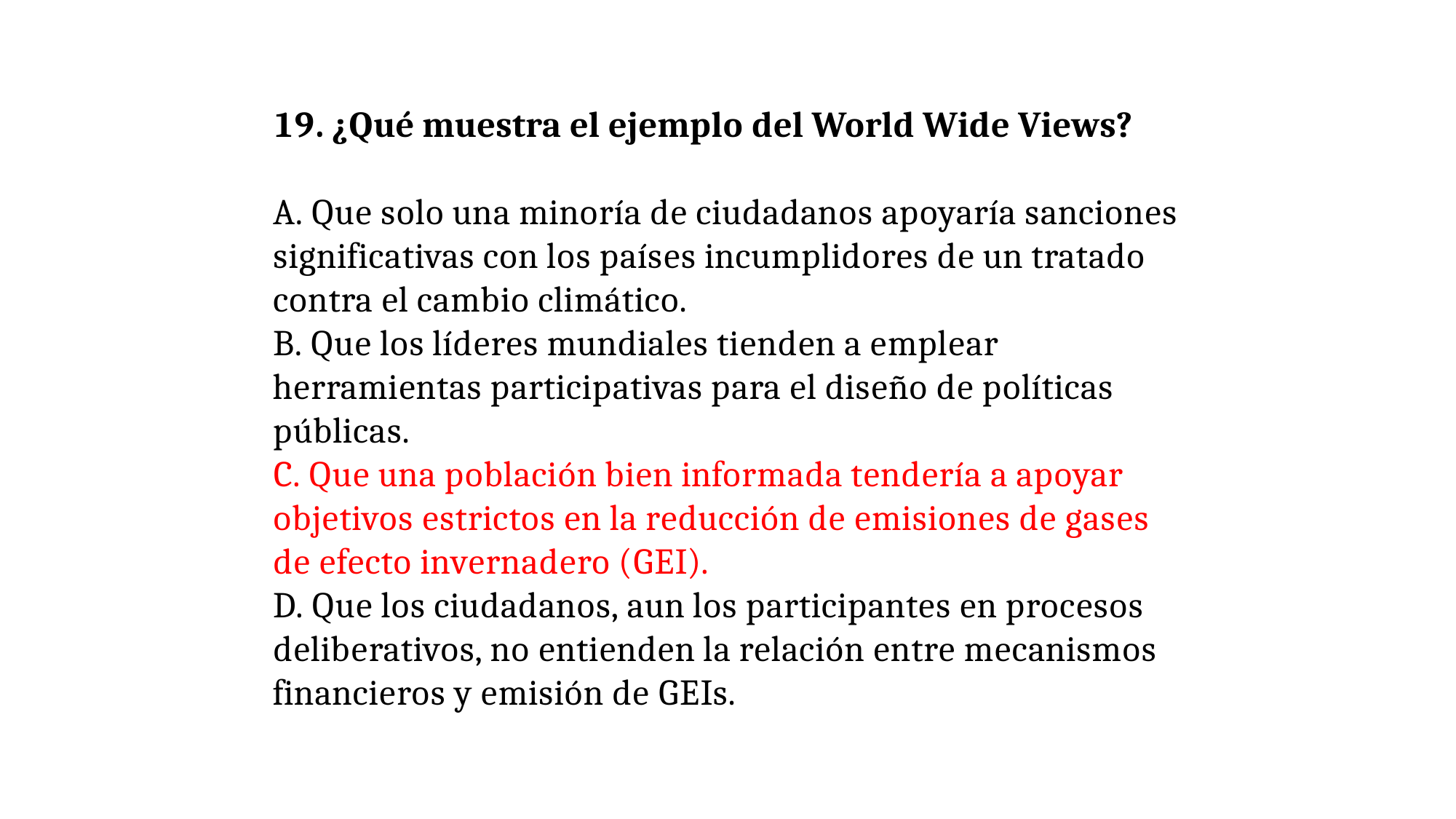

19. ¿Qué muestra el ejemplo del World Wide Views?

A. Que solo una minoría de ciudadanos apoyaría sanciones significativas con los países incumplidores de un tratado contra el cambio climático.
B. Que los líderes mundiales tienden a emplear herramientas participativas para el diseño de políticas públicas.
C. Que una población bien informada tendería a apoyar objetivos estrictos en la reducción de emisiones de gases de efecto invernadero (GEI).
D. Que los ciudadanos, aun los participantes en procesos deliberativos, no entienden la relación entre mecanismos financieros y emisión de GEIs.